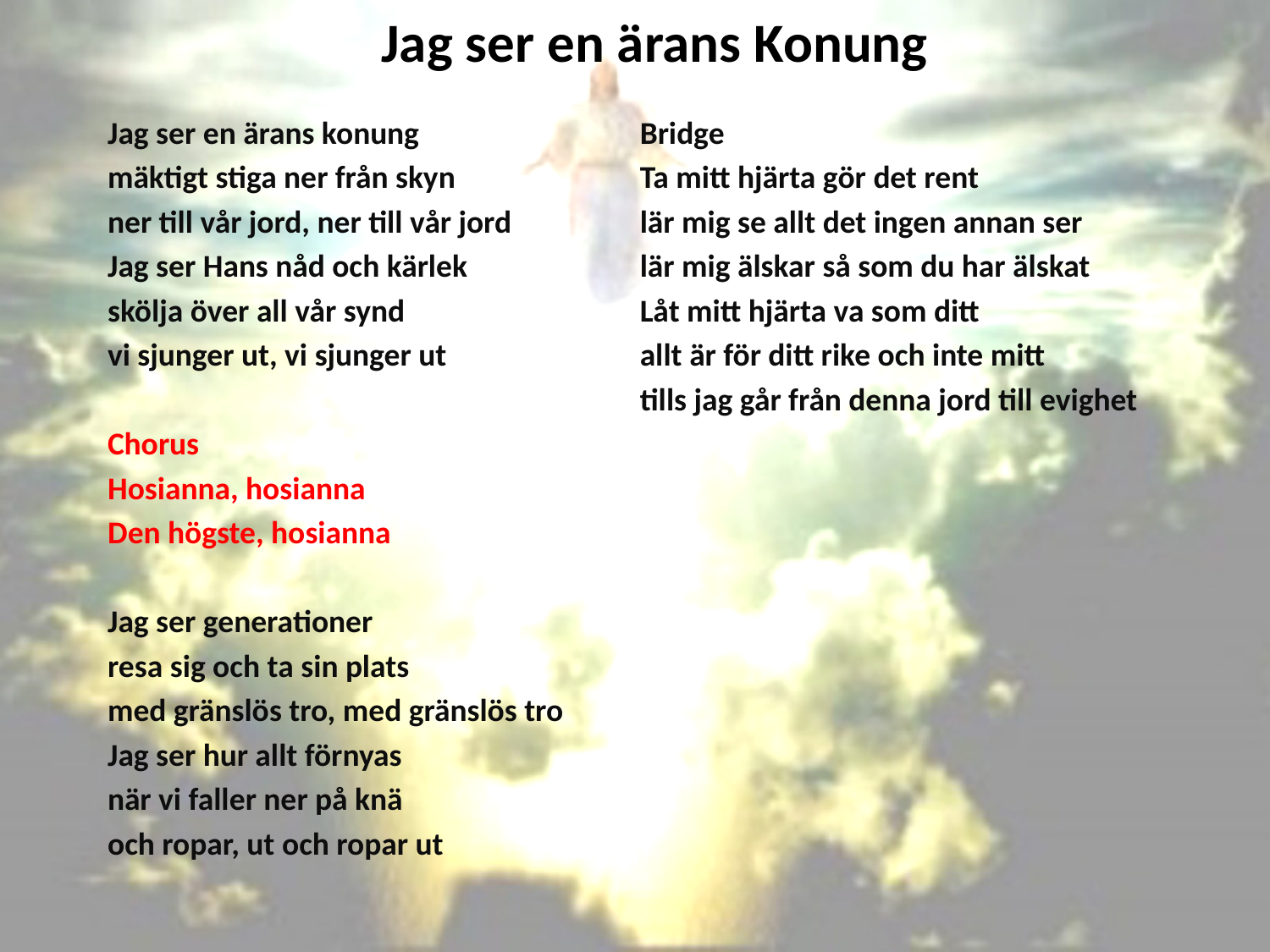

# Jag ser en ärans Konung
Jag ser en ärans konung
mäktigt stiga ner från skyn
ner till vår jord, ner till vår jord
Jag ser Hans nåd och kärlek
skölja över all vår synd
vi sjunger ut, vi sjunger ut

Chorus
Hosianna, hosianna
Den högste, hosianna

Jag ser generationer
resa sig och ta sin plats
med gränslös tro, med gränslös tro
Jag ser hur allt förnyas
när vi faller ner på knä
och ropar, ut och ropar ut
Bridge
Ta mitt hjärta gör det rent
lär mig se allt det ingen annan ser
lär mig älskar så som du har älskat
Låt mitt hjärta va som ditt
allt är för ditt rike och inte mitt
tills jag går från denna jord till evighet